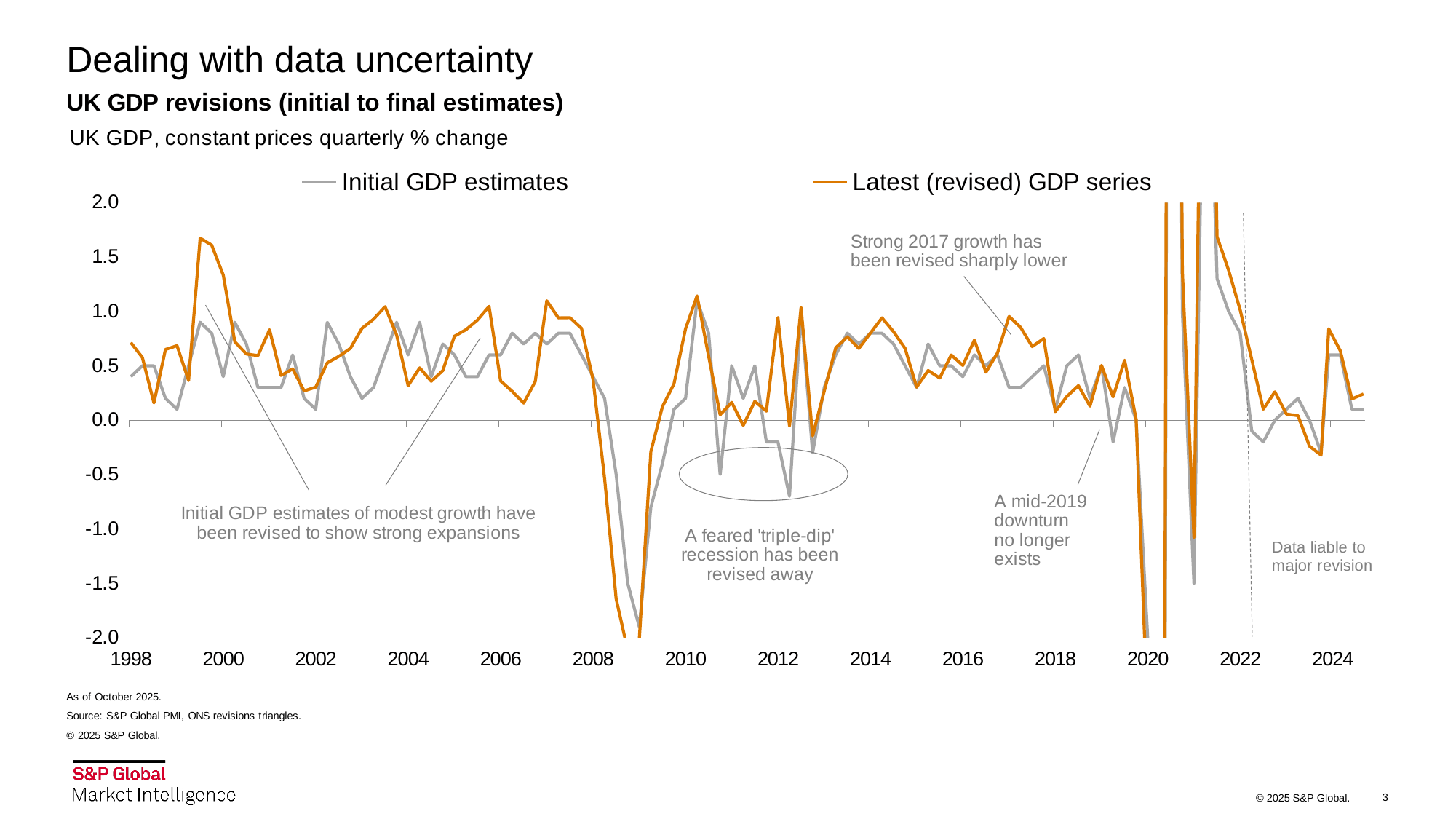

# Dealing with data uncertainty

### Chart

| Category | Initial GDP estimates | Latest (revised) GDP series |
|---|---|---|
| 35885 | 0.4 | 0.713546587483691 |
| 35976 | 0.5 | 0.576263312129226 |
| 36068 | 0.5 | 0.15834169827578548 |
| 36160 | 0.2 | 0.6501036573873904 |
| 36250 | 0.1 | 0.684456213086838 |
| 36341 | 0.5 | 0.36451632665563927 |
| 36433 | 0.9 | 1.6736064179982995 |
| 36525 | 0.8 | 1.6091786434870612 |
| 36616 | 0.4 | 1.3336372000371393 |
| 36707 | 0.9 | 0.7205151058282592 |
| 36798 | 0.7 | 0.6088837063133694 |
| 36889 | 0.3 | 0.5936907259713491 |
| 36980 | 0.3 | 0.8312461951436754 |
| 37071 | 0.3 | 0.4106772020462949 |
| 37162 | 0.6 | 0.4713459590558553 |
| 37256 | 0.2 | 0.26910980885170444 |
| 37344 | 0.1 | 0.30363845392747124 |
| 37435 | 0.9 | 0.5269631824662436 |
| 37529 | 0.7 | 0.5865725925793502 |
| 37621 | 0.4 | 0.6599708522747469 |
| 37711 | 0.2 | 0.844175717245276 |
| 37802 | 0.3 | 0.9281541385636275 |
| 37894 | 0.6 | 1.0429797880501617 |
| 37986 | 0.9 | 0.7834601583707387 |
| 38077 | 0.6 | 0.3172319806178074 |
| 38168 | 0.9 | 0.4805696646767146 |
| 38260 | 0.4 | 0.3575298144938531 |
| 38352 | 0.7 | 0.4563595641850361 |
| 38442 | 0.6 | 0.771485939286925 |
| 38533 | 0.4 | 0.8321195945496351 |
| 38625 | 0.4 | 0.9205726541161805 |
| 38716 | 0.6 | 1.0460410642409799 |
| 38807 | 0.6 | 0.3600504034613732 |
| 38898 | 0.8 | 0.2652629165666632 |
| 38989 | 0.7 | 0.15720040371921865 |
| 39080 | 0.8 | 0.3556427520399519 |
| 39171 | 0.7 | 1.097625779987879 |
| 39262 | 0.8 | 0.940326450966432 |
| 39353 | 0.8 | 0.9423644273538211 |
| 39447 | 0.6 | 0.8452308037370277 |
| 39538 | 0.4 | 0.37399230800815736 |
| 39629 | 0.2 | -0.5367400160220901 |
| 39721 | -0.5 | -1.6417012686340806 |
| 39813 | -1.5 | -2.1159974283967027 |
| 39903 | -1.9 | -2.022904296068464 |
| 39994 | -0.8 | -0.2892173871970439 |
| 40086 | -0.4 | 0.12407558225336562 |
| 40178 | 0.1 | 0.3333697274083779 |
| 40268 | 0.2 | 0.8397234534941928 |
| 40359 | 1.1 | 1.1422620781939632 |
| 40451 | 0.8 | 0.5878869677942502 |
| 40543 | -0.5 | 0.05056049669500529 |
| 40633 | 0.5 | 0.1639735309968283 |
| 40724 | 0.2 | -0.04798252871454453 |
| 40816 | 0.5 | 0.17384367482584745 |
| 40907 | -0.2 | 0.08280683455899193 |
| 40998 | -0.2 | 0.9435689439069387 |
| 41089 | -0.7 | -0.05301561170249871 |
| 41180 | 1.0 | 1.0362721422688759 |
| 41274 | -0.3 | -0.14437415702589237 |
| 41362 | 0.3 | 0.26529923990211257 |
| 41453 | 0.6 | 0.6651154206389317 |
| 41547 | 0.8 | 0.7661003589756771 |
| 41639 | 0.7 | 0.6594385759663717 |
| 41729 | 0.8 | 0.8010757592650779 |
| 41820 | 0.8 | 0.9408476007883412 |
| 41912 | 0.7 | 0.8140326409988211 |
| 42004 | 0.5 | 0.6599002327025278 |
| 42094 | 0.3 | 0.3036549851117437 |
| 42185 | 0.7 | 0.45655024825633367 |
| 42277 | 0.5 | 0.38774101887558354 |
| 42369 | 0.5 | 0.5992595384164991 |
| 42460 | 0.4 | 0.5034021042883234 |
| 42551 | 0.6 | 0.7355634867436998 |
| 42643 | 0.5 | 0.4414821731721765 |
| 42734 | 0.6 | 0.6189948409191164 |
| 42825 | 0.3 | 0.9539717658298659 |
| 42908 | 0.3 | 0.8531230592267571 |
| 43000 | 0.4 | 0.6767560159519959 |
| 43091 | 0.5 | 0.7505415212262524 |
| 43181 | 0.1 | 0.07851192513979231 |
| 43273 | 0.5 | 0.2175628400844709 |
| 43365 | 0.6 | 0.3170644384166803 |
| 43456 | 0.2 | 0.12975189864229306 |
| 43546 | 0.5 | 0.5038361626291307 |
| 43638 | -0.2 | 0.2132372388257075 |
| 43730 | 0.3 | 0.5506279287722586 |
| 43821 | 0.0 | 0.005965279093038967 |
| 43912 | -2.0 | -2.7449085651824445 |
| 44004 | -20.4 | -19.906160875831823 |
| 44096 | 15.5 | 16.964675432080803 |
| 44187 | 1.0 | 1.3679841302056395 |
| 44277 | -1.5 | -1.0761629502849854 |
| 44369 | 4.8 | 6.982282323945387 |
| 44461 | 1.3 | 1.686645520663124 |
| 44552 | 1.0 | 1.3776485450819058 |
| 44642 | 0.8 | 1.0133495145631066 |
| 44734 | -0.1 | 0.5579266461253548 |
| 44826 | -0.2 | 0.10111680156191948 |
| 44917 | 0.0 | 0.2602510228825857 |
| 45007 | 0.1 | 0.05647363523257992 |
| 45099 | 0.2 | 0.041351932513646134 |
| 45191 | 0.0 | -0.23959703607443752 |
| 45282 | -0.3 | -0.32144150011848704 |
| 45337 | 0.6 | 0.83995986161592 |
| 45427 | 0.6 | 0.6372697201422648 |
| 45519 | 0.1 | 0.19546043147890246 |
| 45611 | 0.1 | 0.24083665995843093 |
3